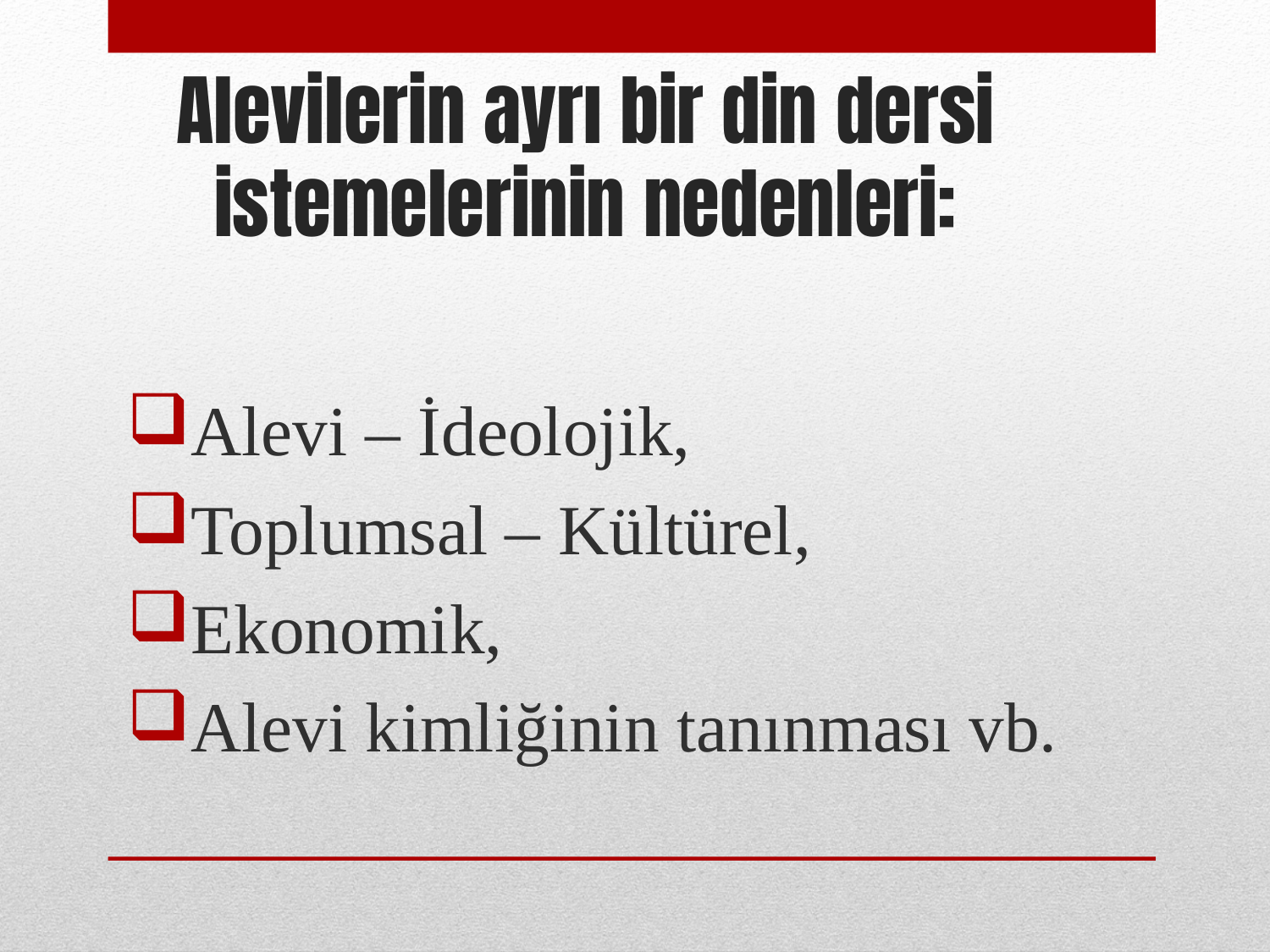

# Alevilerin ayrı bir din dersi istemelerinin nedenleri:
Alevi – İdeolojik,
Toplumsal – Kültürel,
Ekonomik,
Alevi kimliğinin tanınması vb.